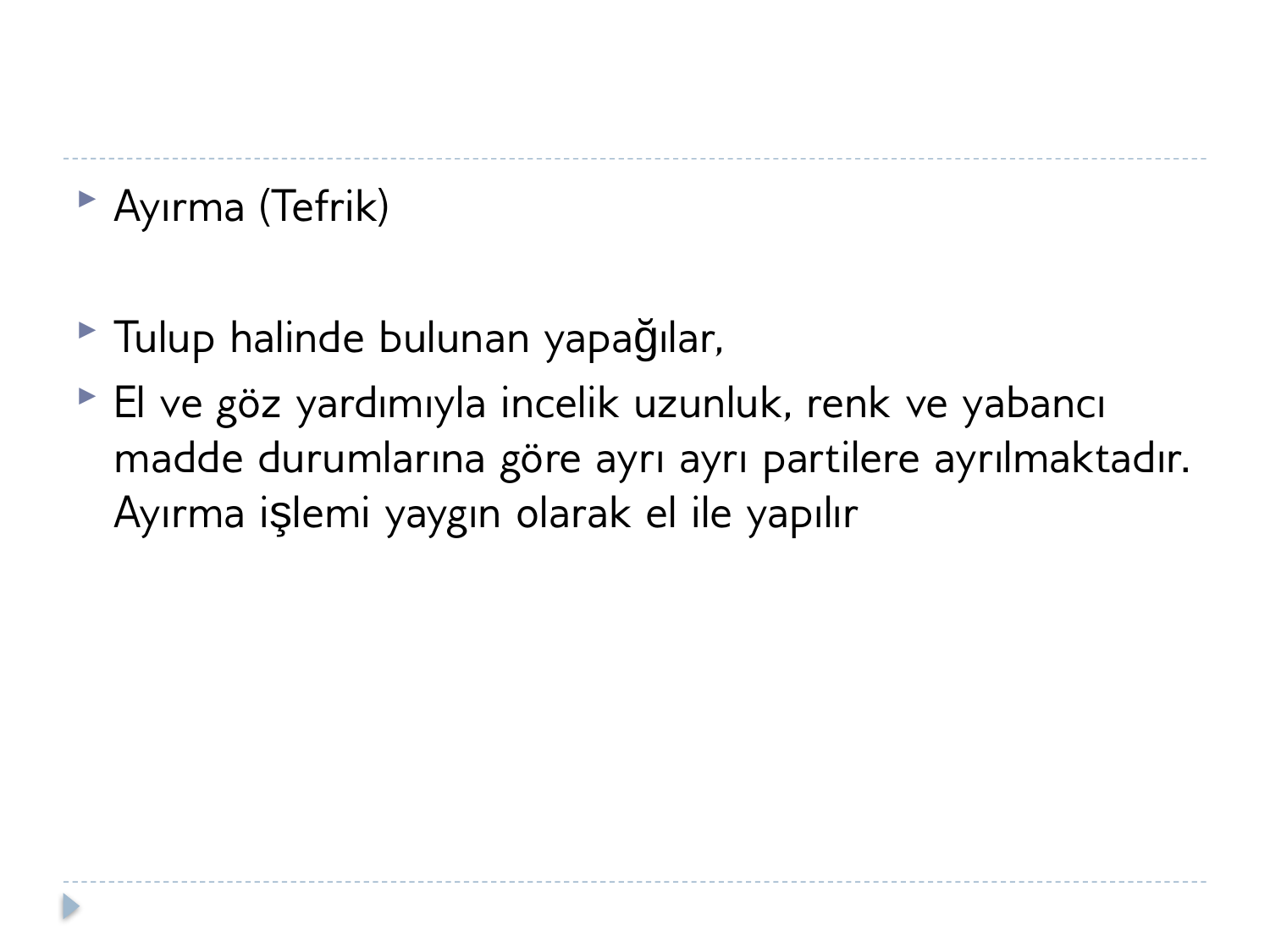

#
Ayırma (Tefrik)

Tulup halinde bulunan yapağılar,
El ve göz yardımıyla incelik uzunluk, renk ve yabancı madde durumlarına göre ayrı ayrı partilere ayrılmaktadır. Ayırma işlemi yaygın olarak el ile yapılır